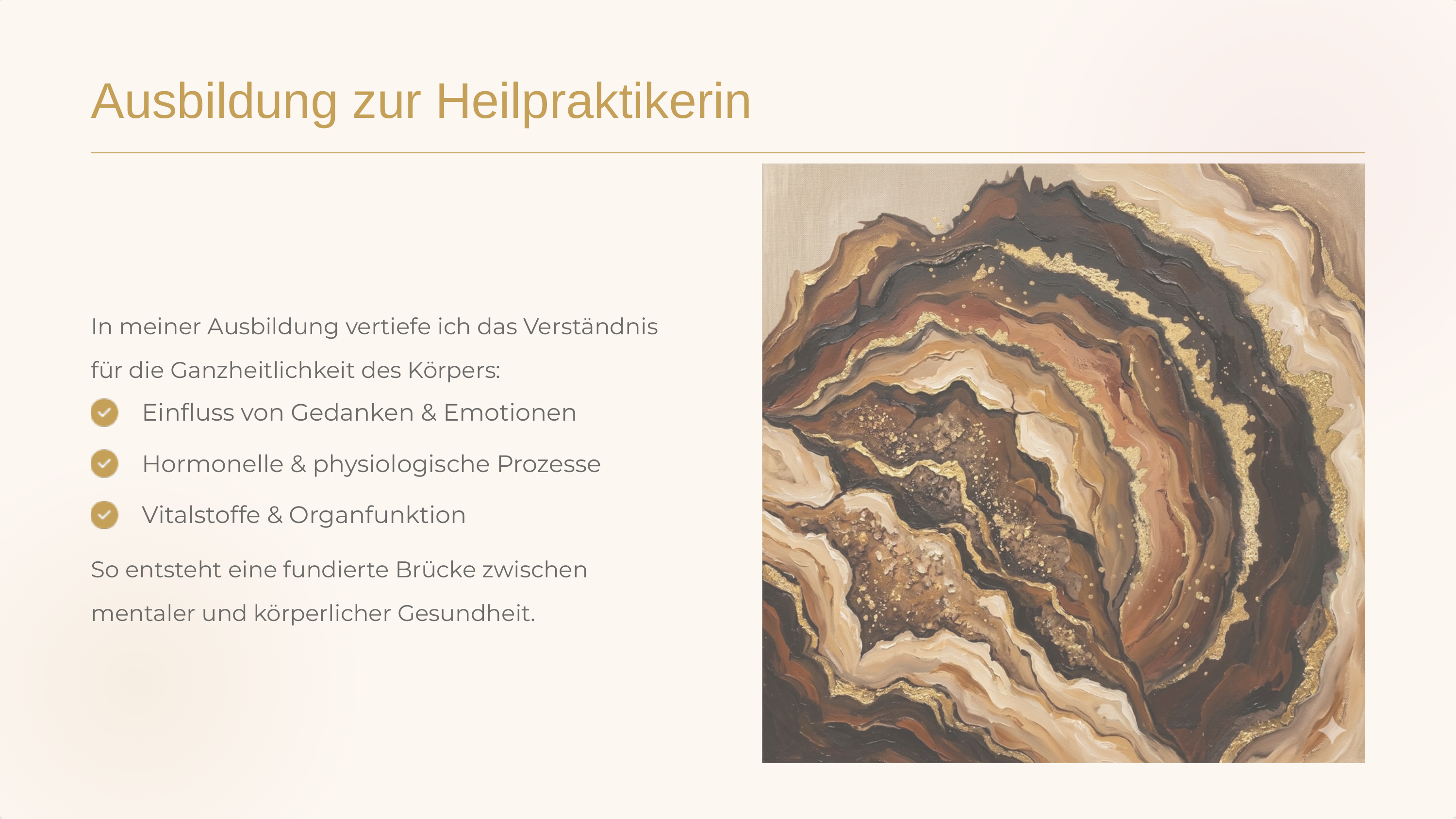

Ausbildung zur Heilpraktikerin

In meiner Ausbildung vertiefe ich das Verständnis für die Ganzheitlichkeit des Körpers:
Einfluss von Gedanken & Emotionen

Hormonelle & physiologische Prozesse

Vitalstoffe & Organfunktion

So entsteht eine fundierte Brücke zwischen mentaler und körperlicher Gesundheit.